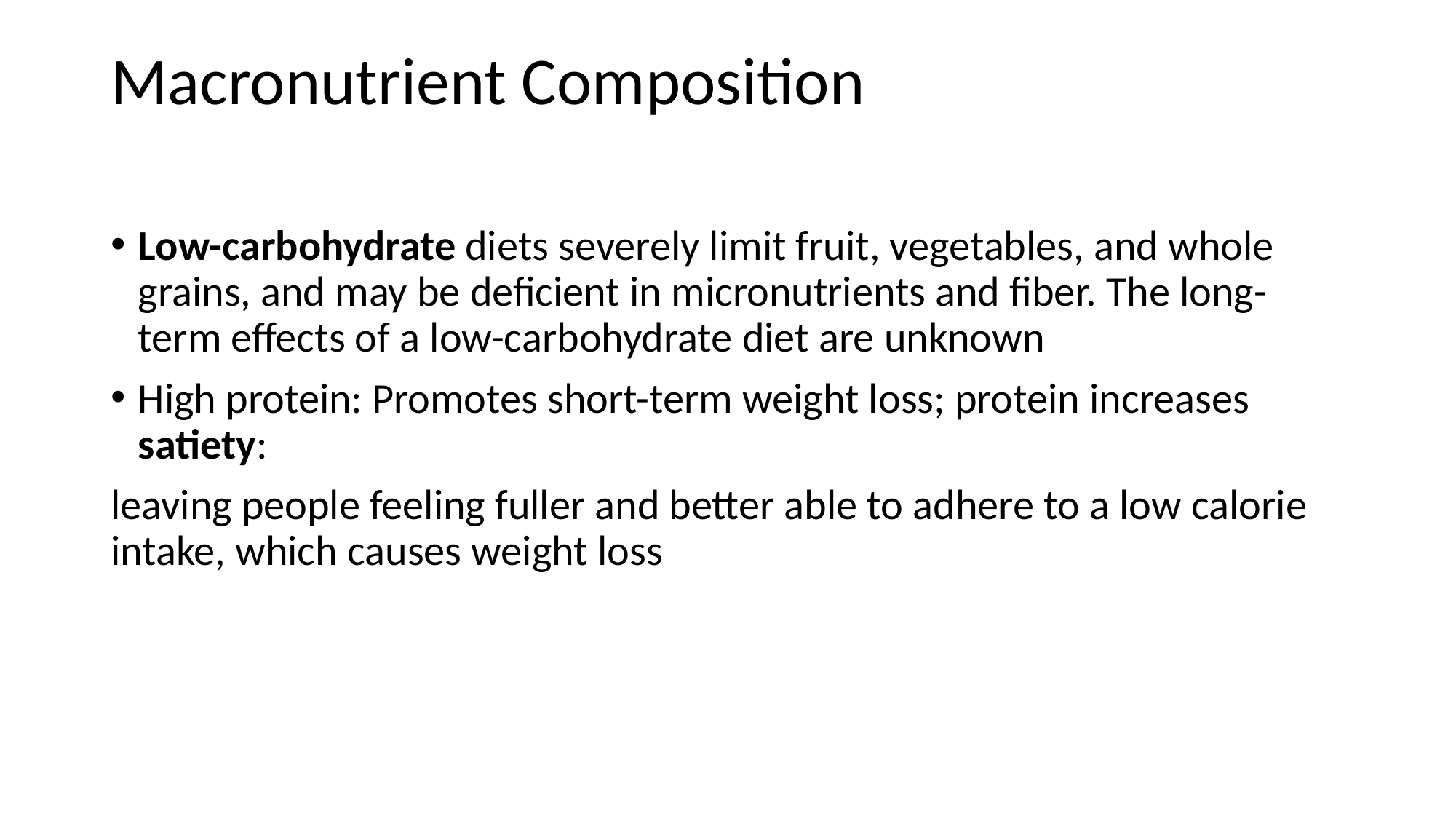

# Macronutrient Composition
Low-carbohydrate diets severely limit fruit, vegetables, and whole grains, and may be deficient in micronutrients and fiber. The long- term effects of a low-carbohydrate diet are unknown
High protein: Promotes short-term weight loss; protein increases satiety:
leaving people feeling fuller and better able to adhere to a low calorie intake, which causes weight loss